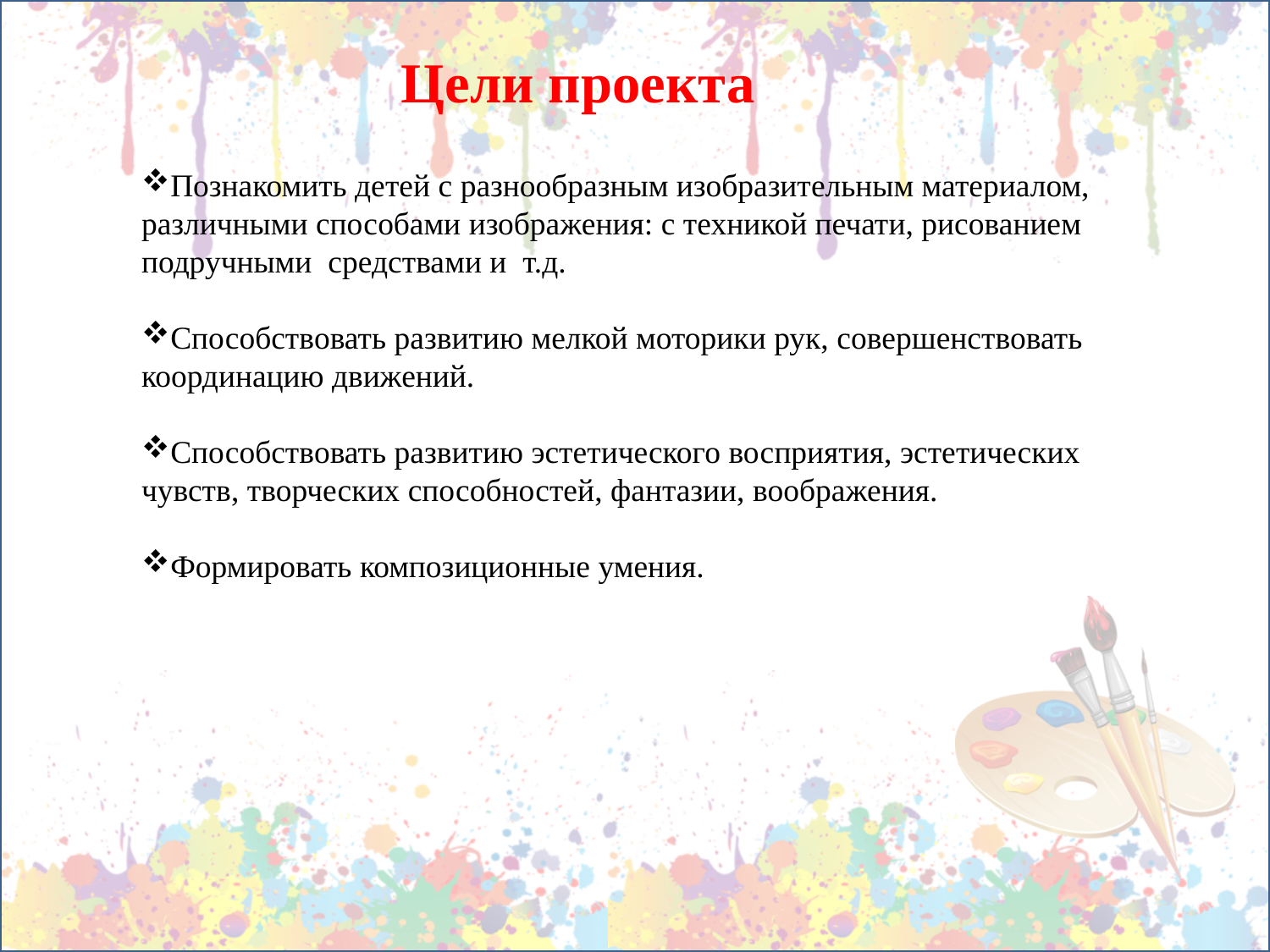

Цели проекта
Познакомить детей с разнообразным изобразительным материалом, различными способами изображения: с техникой печати, рисованием подручными  средствами и  т.д.

Способствовать развитию мелкой моторики рук, совершенствовать координацию движений.

Способствовать развитию эстетического восприятия, эстетических чувств, творческих способностей, фантазии, воображения.

Формировать композиционные умения.